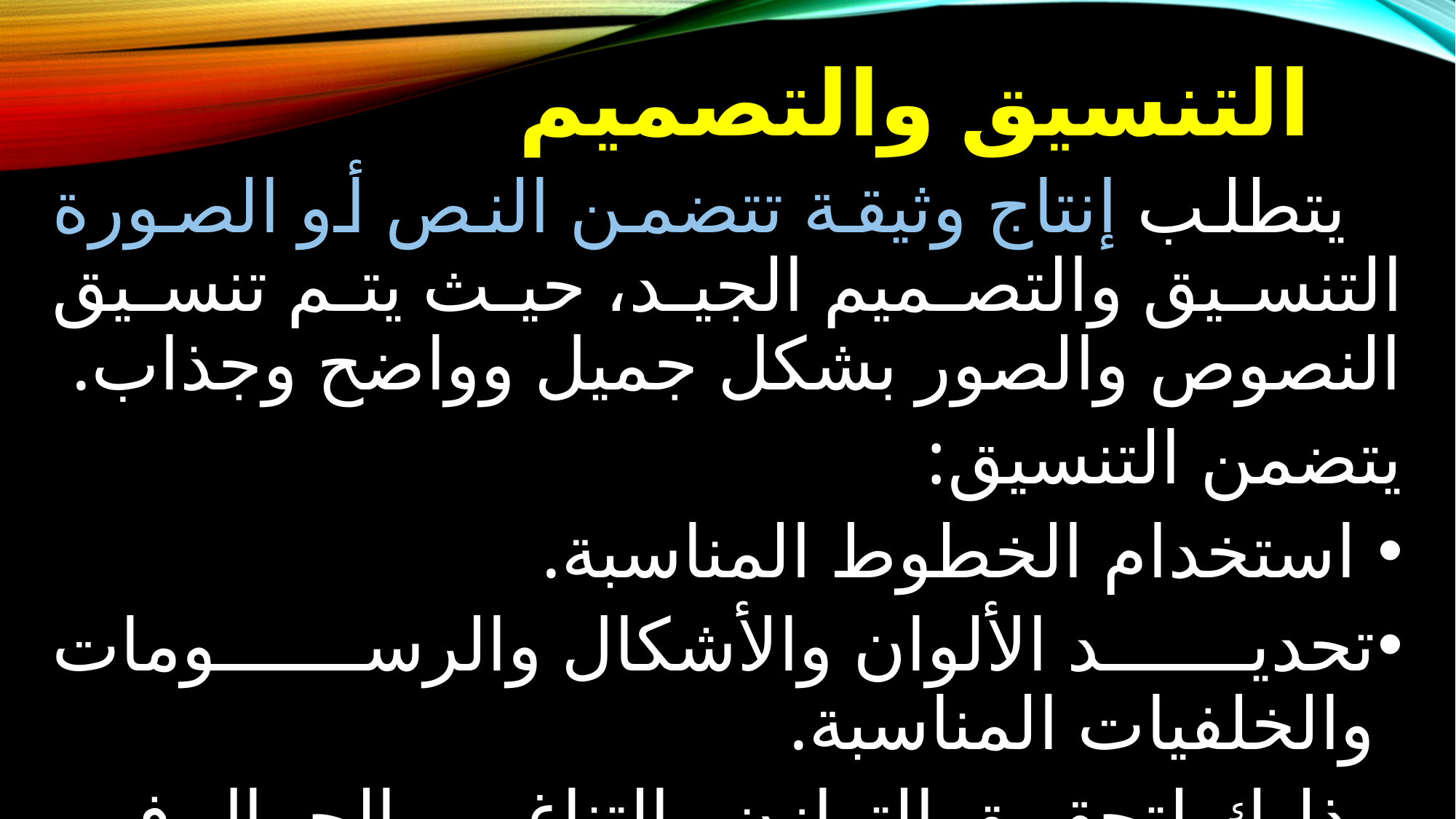

# التنسيق والتصميم
   يتطلب إنتاج وثيقة تتضمن النص أو الصورة التنسيق والتصميم الجيد، حيث يتم تنسيق النصوص والصور بشكل جميل وواضح وجذاب.
يتضمن التنسيق:
 استخدام الخطوط المناسبة.
تحديد الألوان والأشكال والرسومات والخلفيات المناسبة.
 وذلك لتحقيق التوازن والتناغم والجمال في الوثيقة